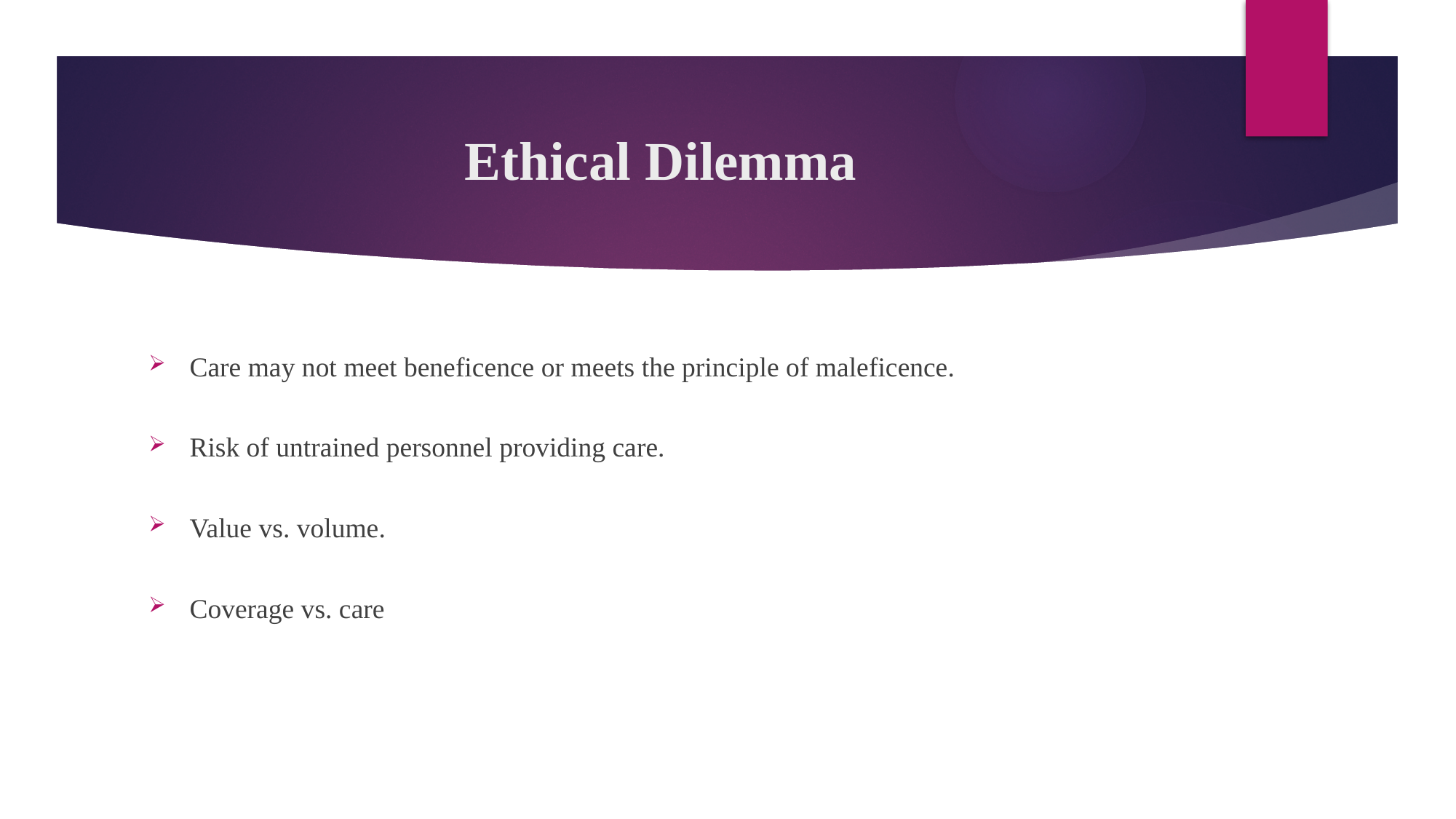

# Ethical Dilemma
Care may not meet beneficence or meets the principle of maleficence.
Risk of untrained personnel providing care.
Value vs. volume.
Coverage vs. care